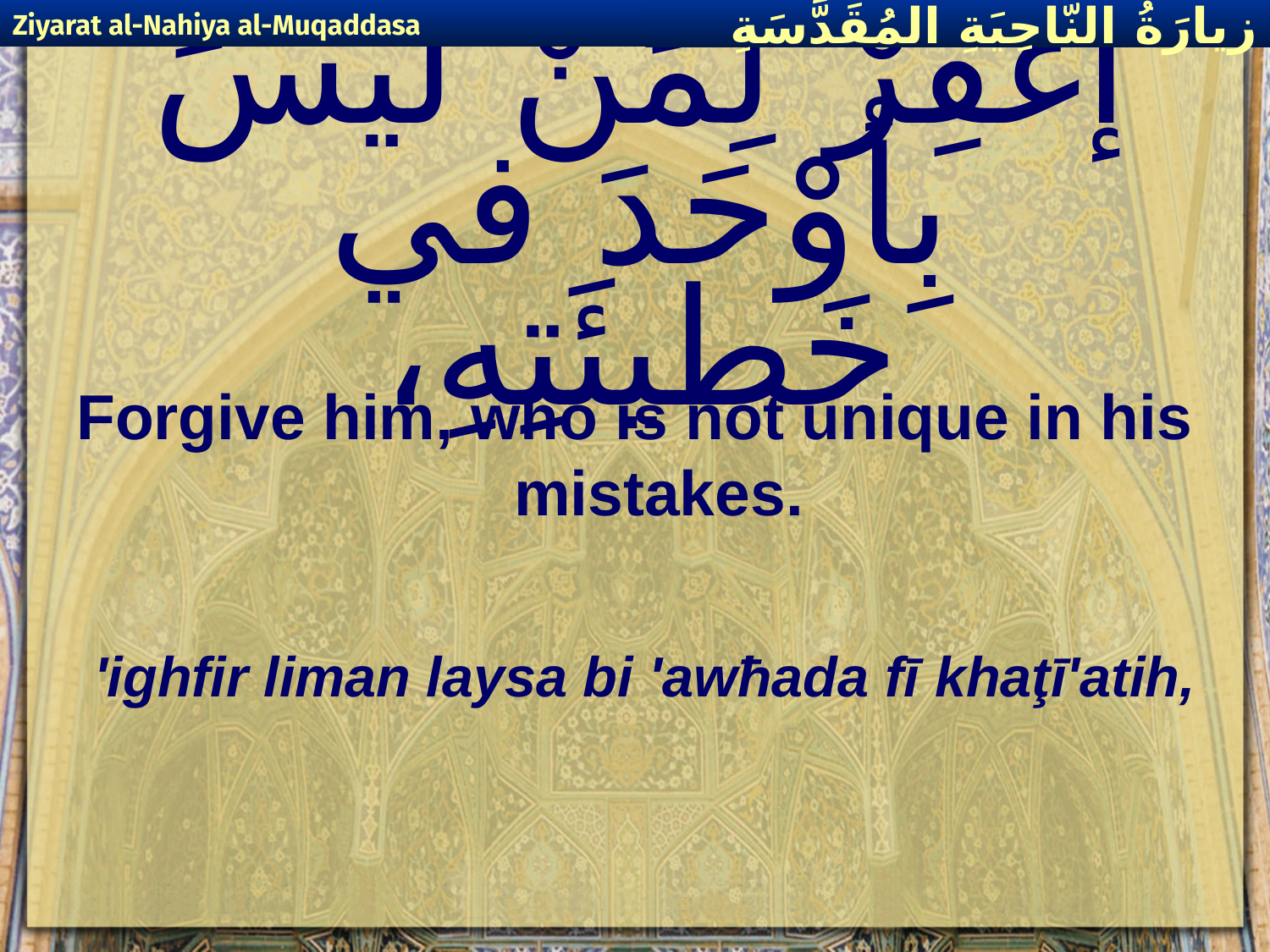

Ziyarat al-Nahiya al-Muqaddasa
زيارَةُ النّاحِيَةِ ال‍مُقَدَّسَةِ
# إغْفِرْ لِمَنْ لَيْسَ بِأوْحَدَ في خَطيئَتِهِ،
Forgive him, who is not unique in his mistakes.
'ighfir liman laysa bi 'awħada fī khaţī'atih,